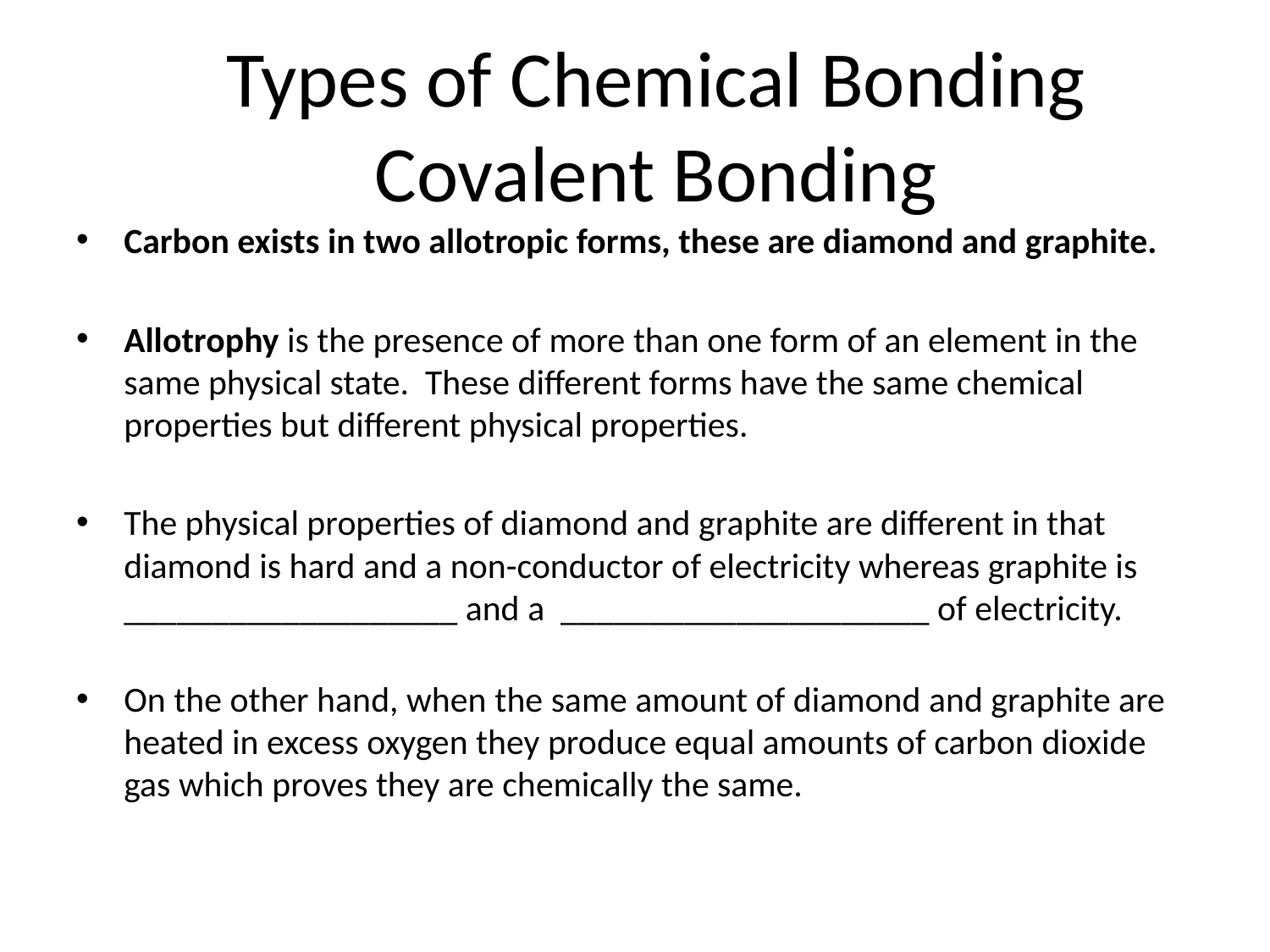

Types of Chemical Bonding
Covalent Bonding
Carbon exists in two allotropic forms, these are diamond and graphite.

Allotrophy is the presence of more than one form of an element in the same physical state.  These different forms have the same chemical properties but different physical properties.

The physical properties of diamond and graphite are different in that diamond is hard and a non-conductor of electricity whereas graphite is ___________________ and a  _____________________ of electricity.
On the other hand, when the same amount of diamond and graphite are heated in excess oxygen they produce equal amounts of carbon dioxide gas which proves they are chemically the same.